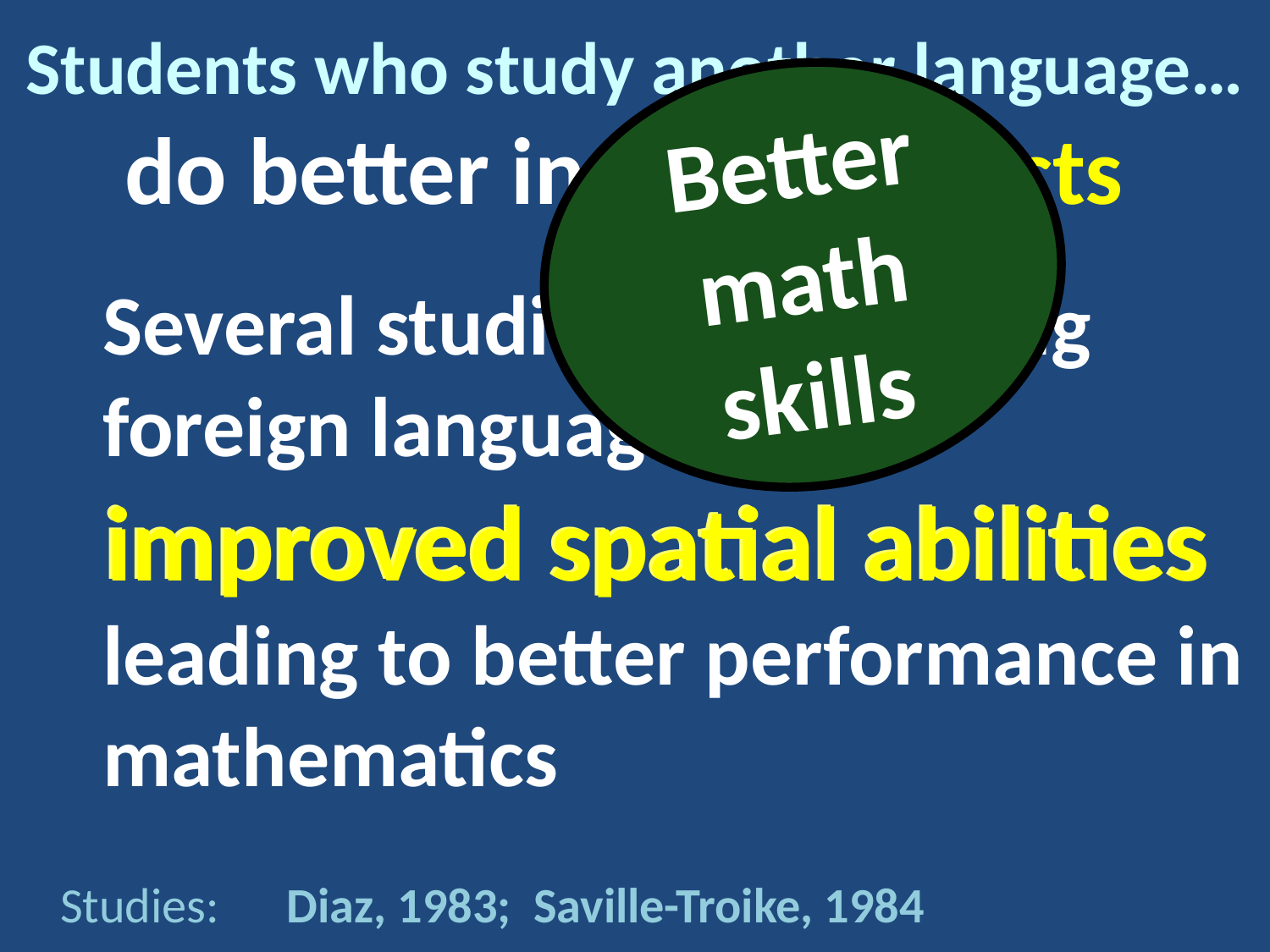

# Students who study another language… do better in core subjects
Better math skills
	Several studies link studying foreign languages with improved spatial abilities leading to better performance in mathematics
improved spatial abilities
	Studies:      Diaz, 1983;  Saville-Troike, 1984